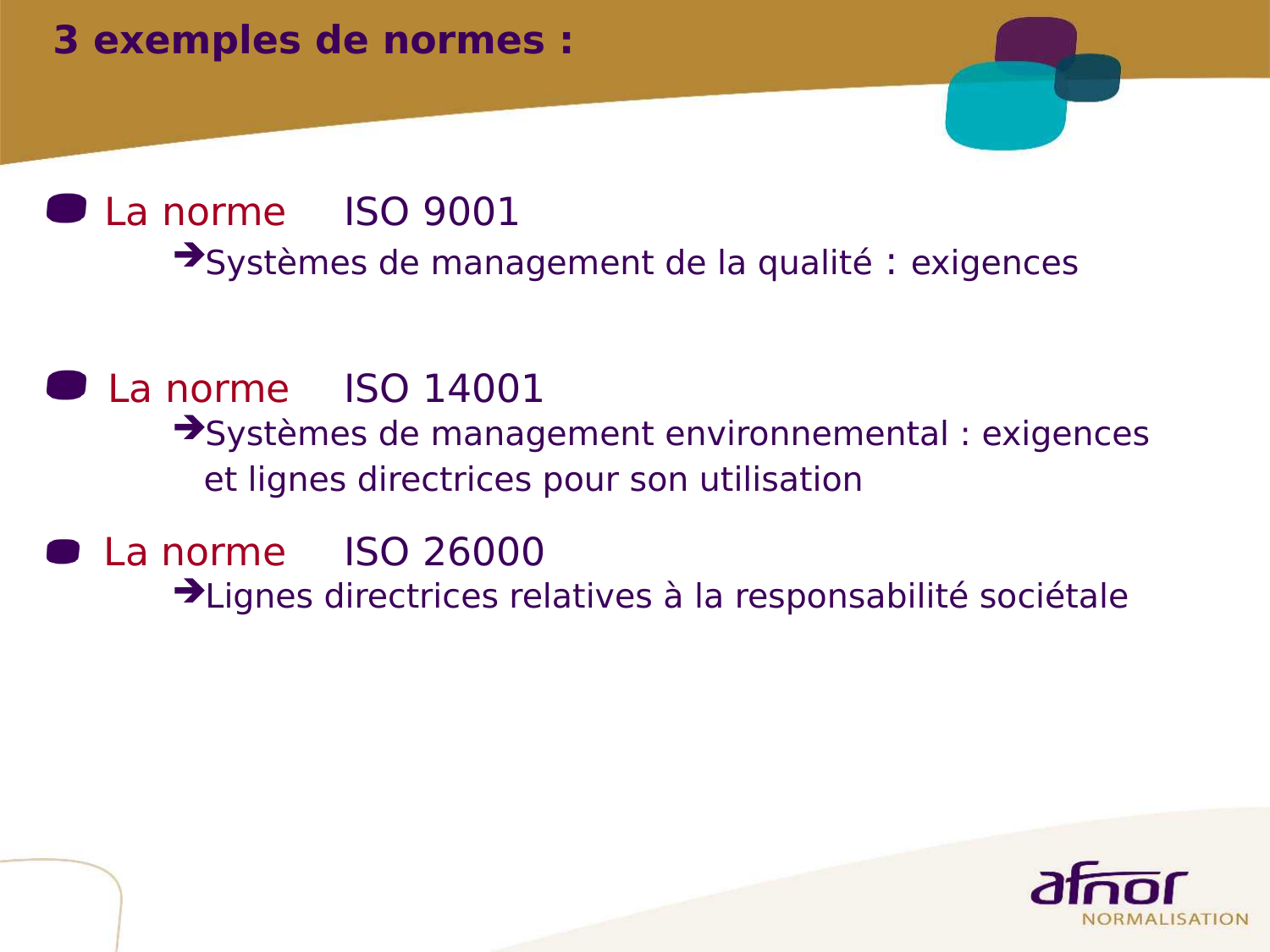

3 exemples de normes :
 La norme 	ISO 9001
Systèmes de management de la qualité : exigences
 La norme 	ISO 14001
Systèmes de management environnemental : exigences	et lignes directrices pour son utilisation
 La norme 	ISO 26000
Lignes directrices relatives à la responsabilité sociétale